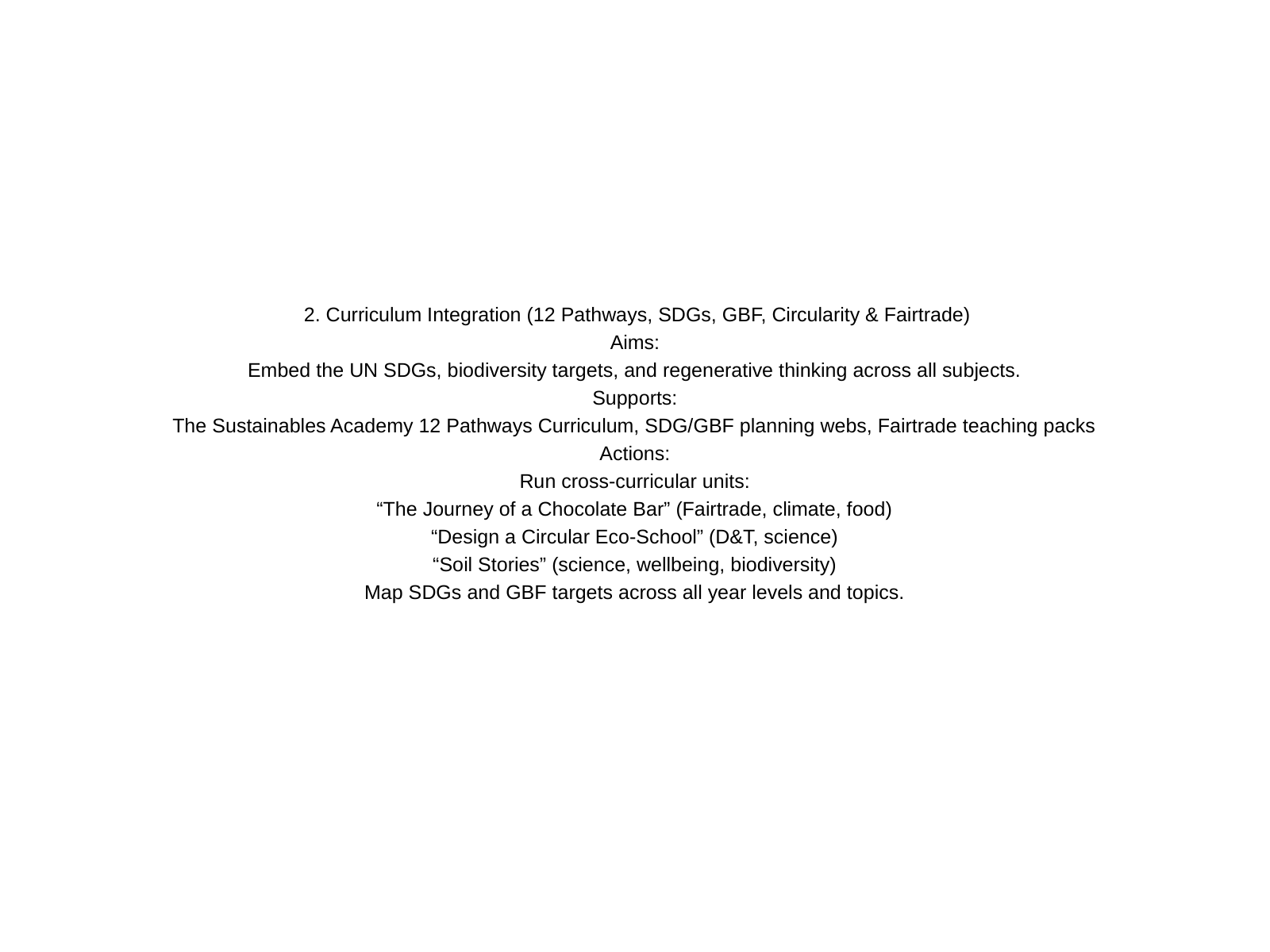

2. Curriculum Integration (12 Pathways, SDGs, GBF, Circularity & Fairtrade)
Aims:
Embed the UN SDGs, biodiversity targets, and regenerative thinking across all subjects.
Supports:
The Sustainables Academy 12 Pathways Curriculum, SDG/GBF planning webs, Fairtrade teaching packs
Actions:
Run cross-curricular units:
“The Journey of a Chocolate Bar” (Fairtrade, climate, food)
“Design a Circular Eco-School” (D&T, science)
“Soil Stories” (science, wellbeing, biodiversity)
Map SDGs and GBF targets across all year levels and topics.